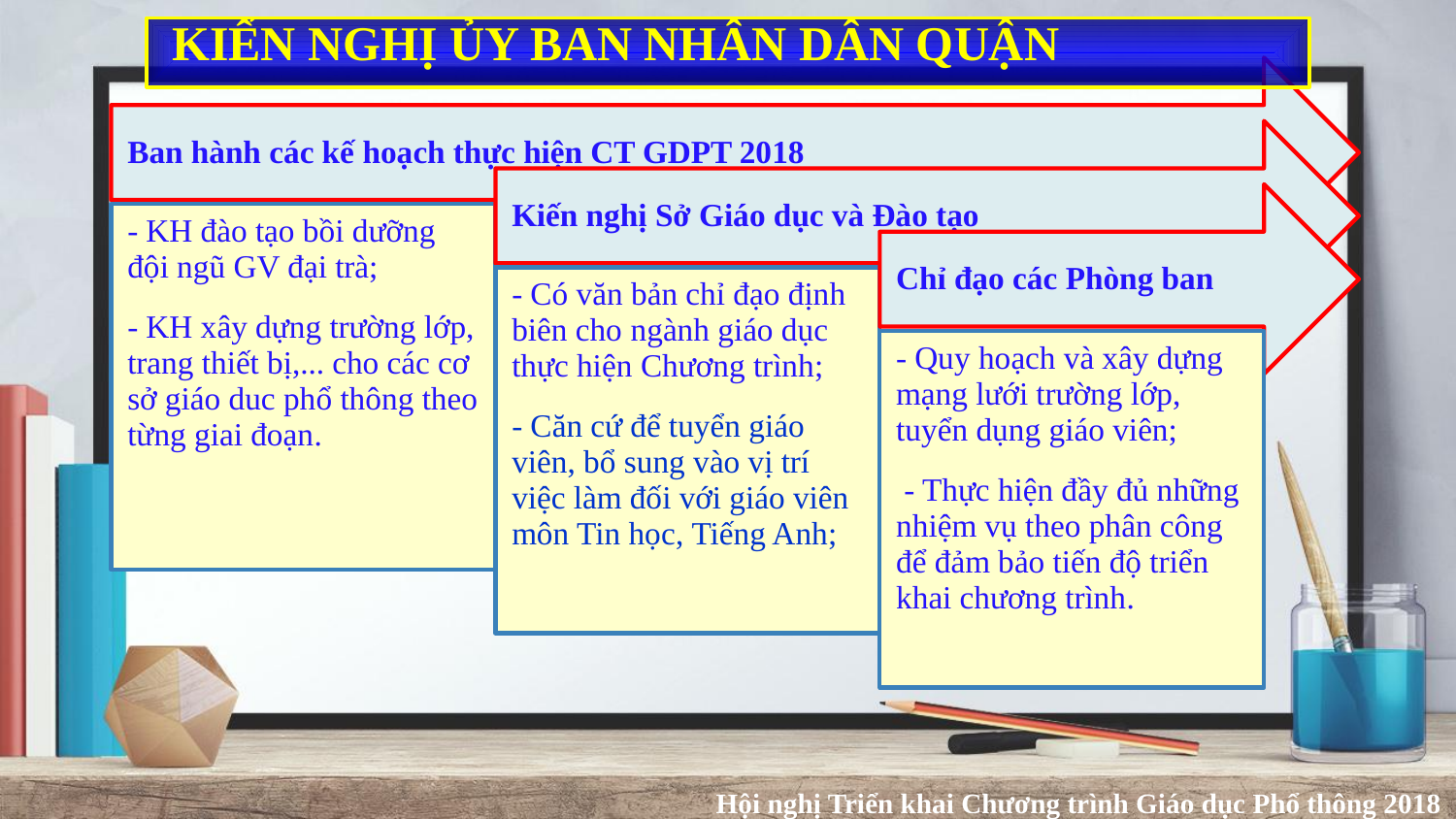

# KIẾN NGHỊ ỦY BAN NHÂN DÂN QUẬN
Ban hành các kế hoạch thực hiện CT GDPT 2018
- KH xây dựng trường lớp, trang thiết bị,... cho các cơ sở giáo duc phổ thông theo từng giai đoạn.
Kiến nghị Sở Giáo dục và Đào tạo
- Có văn bản chỉ đạo định biên cho ngành giáo dục thực hiện Chương trình;
- Căn cứ để tuyển giáo viên, bổ sung vào vị trí việc làm đối với giáo viên môn Tin học, Tiếng Anh;
Chỉ đạo các Phòng ban
- KH đào tạo bồi dưỡng đội ngũ GV đại trà;
- Quy hoạch và xây dựng mạng lưới trường lớp, tuyển dụng giáo viên;
 - Thực hiện đầy đủ những nhiệm vụ theo phân công để đảm bảo tiến độ triển khai chương trình.
Hội nghị Triển khai Chương trình Giáo dục Phổ thông 2018